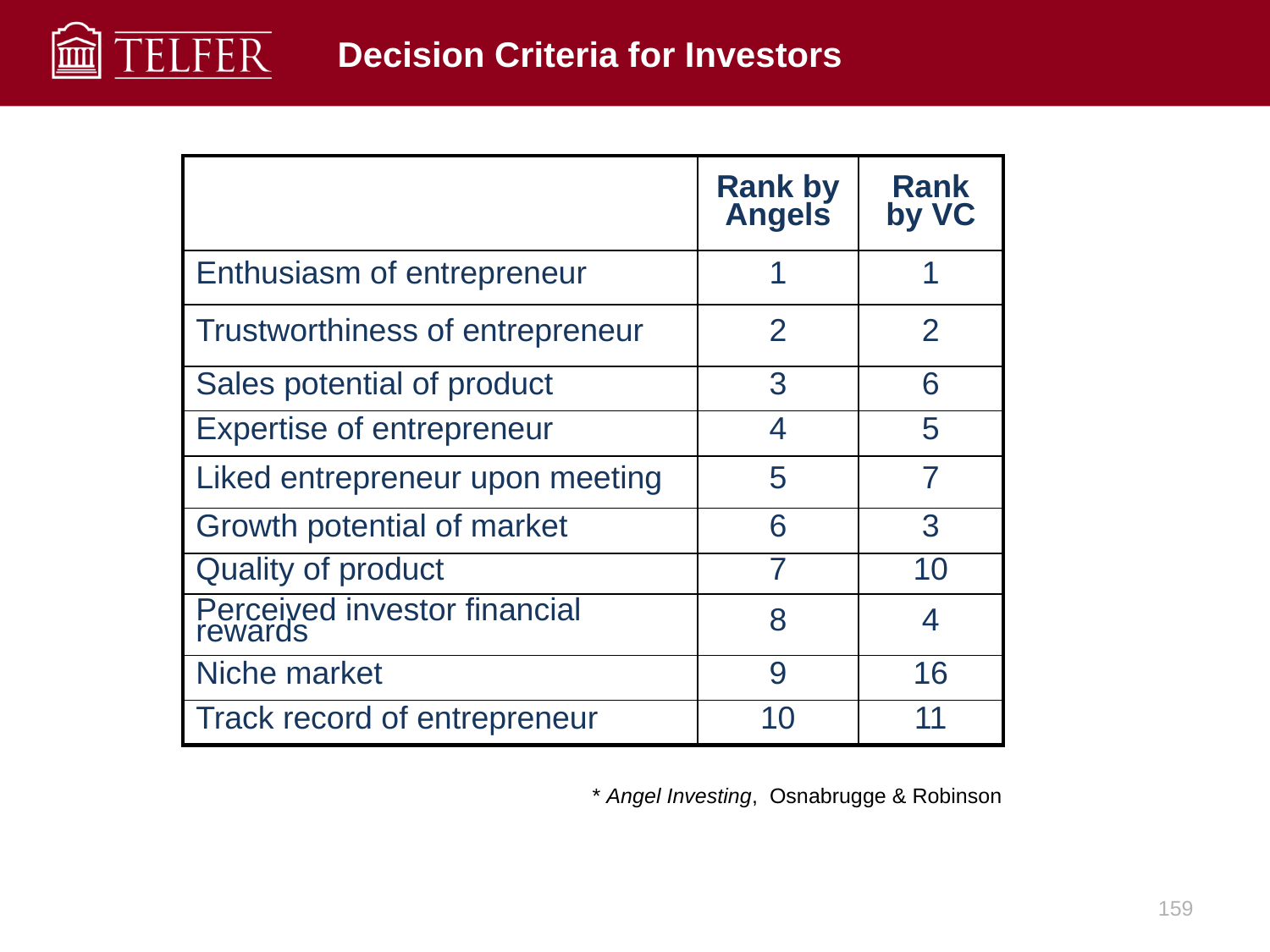

# Decision Criteria for Investors
|  | Rank by Angels | Rank by VC |
| --- | --- | --- |
| Enthusiasm of entrepreneur | 1 | 1 |
| Trustworthiness of entrepreneur | 2 | 2 |
| Sales potential of product | 3 | 6 |
| Expertise of entrepreneur | 4 | 5 |
| Liked entrepreneur upon meeting | 5 | 7 |
| Growth potential of market | 6 | 3 |
| Quality of product | 7 | 10 |
| Perceived investor financial rewards | 8 | 4 |
| Niche market | 9 | 16 |
| Track record of entrepreneur | 10 | 11 |
* Angel Investing,  Osnabrugge & Robinson
159